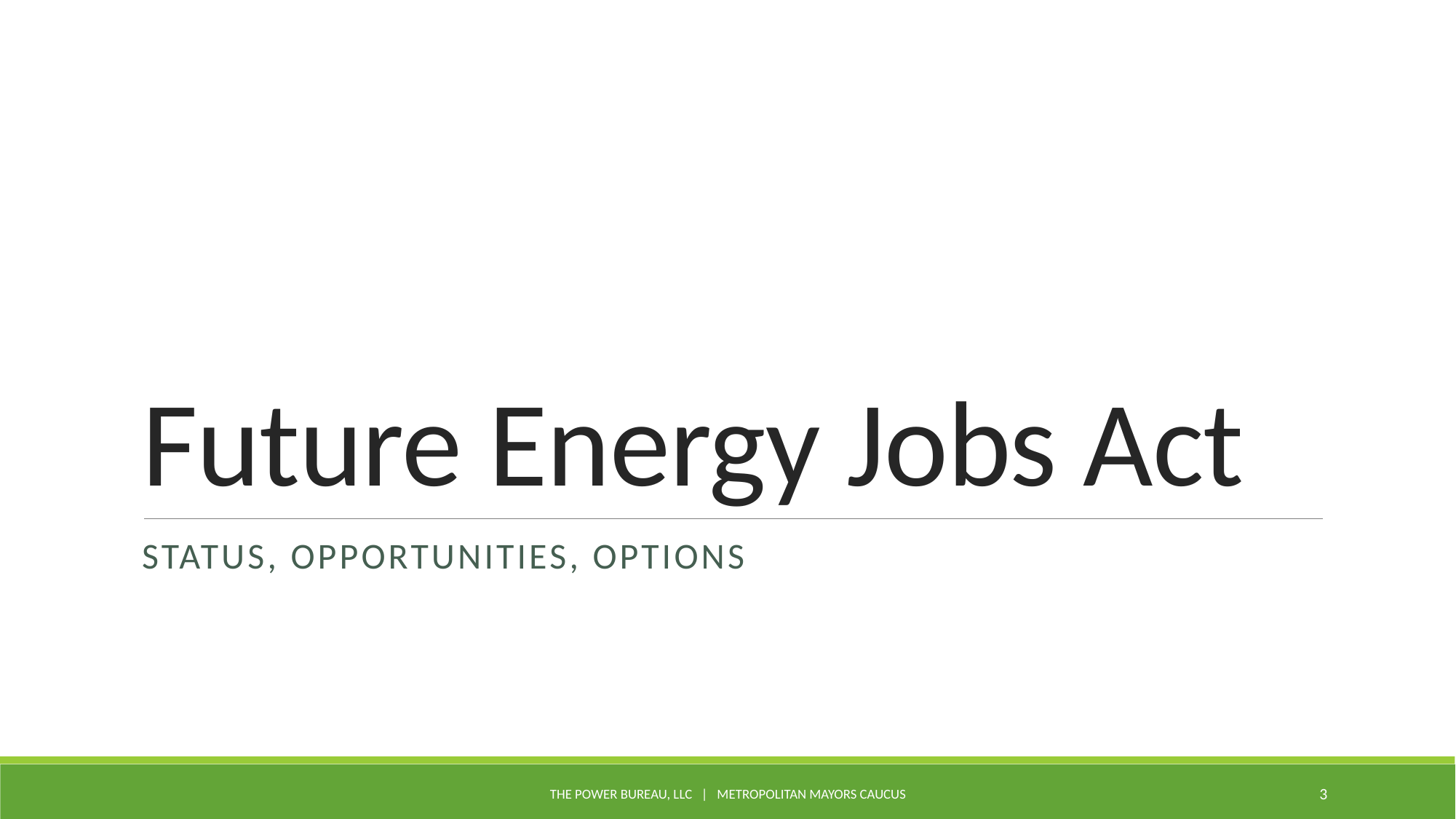

# Future Energy Jobs Act
Status, Opportunities, Options
The Power Bureau, LLC   |   Metropolitan Mayors Caucus
3